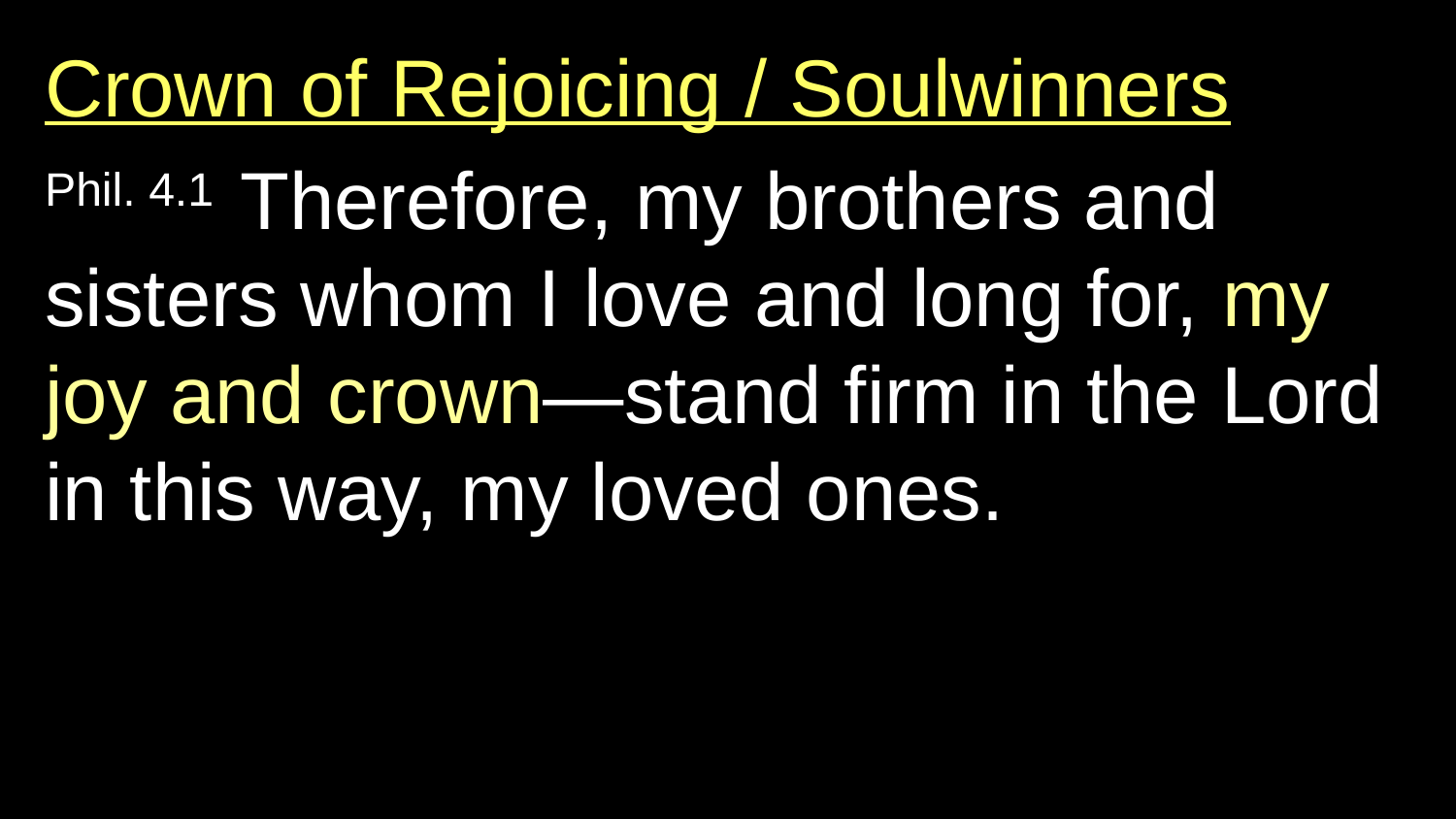

Crown of Rejoicing / Soulwinners
Phil. 4.1  Therefore, my brothers and sisters whom I love and long for, my joy and crown—stand firm in the Lord in this way, my loved ones.